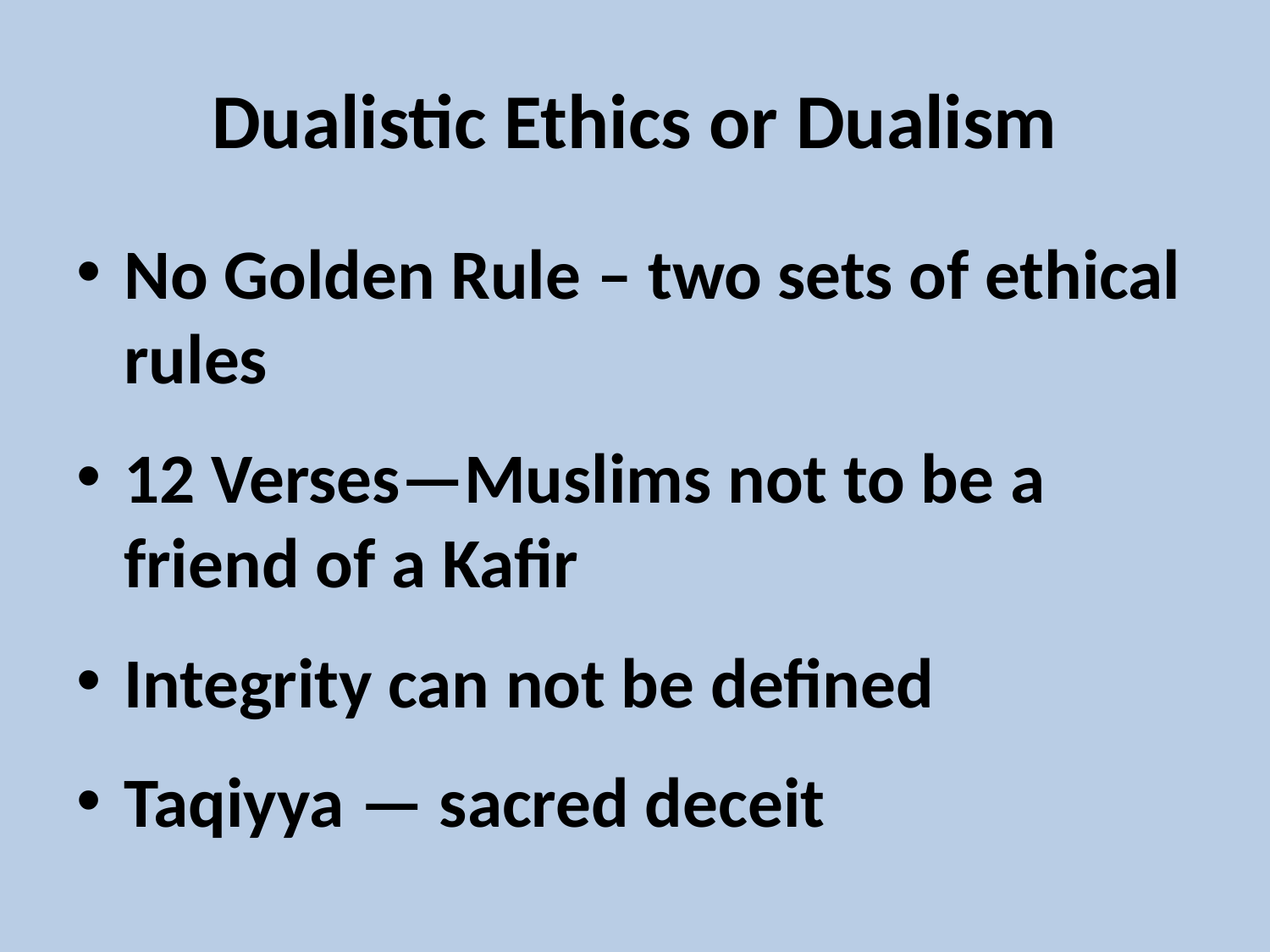

# Dualistic Ethics or Dualism
No Golden Rule – two sets of ethical rules
12 Verses—Muslims not to be a friend of a Kafir
Integrity can not be defined
Taqiyya — sacred deceit